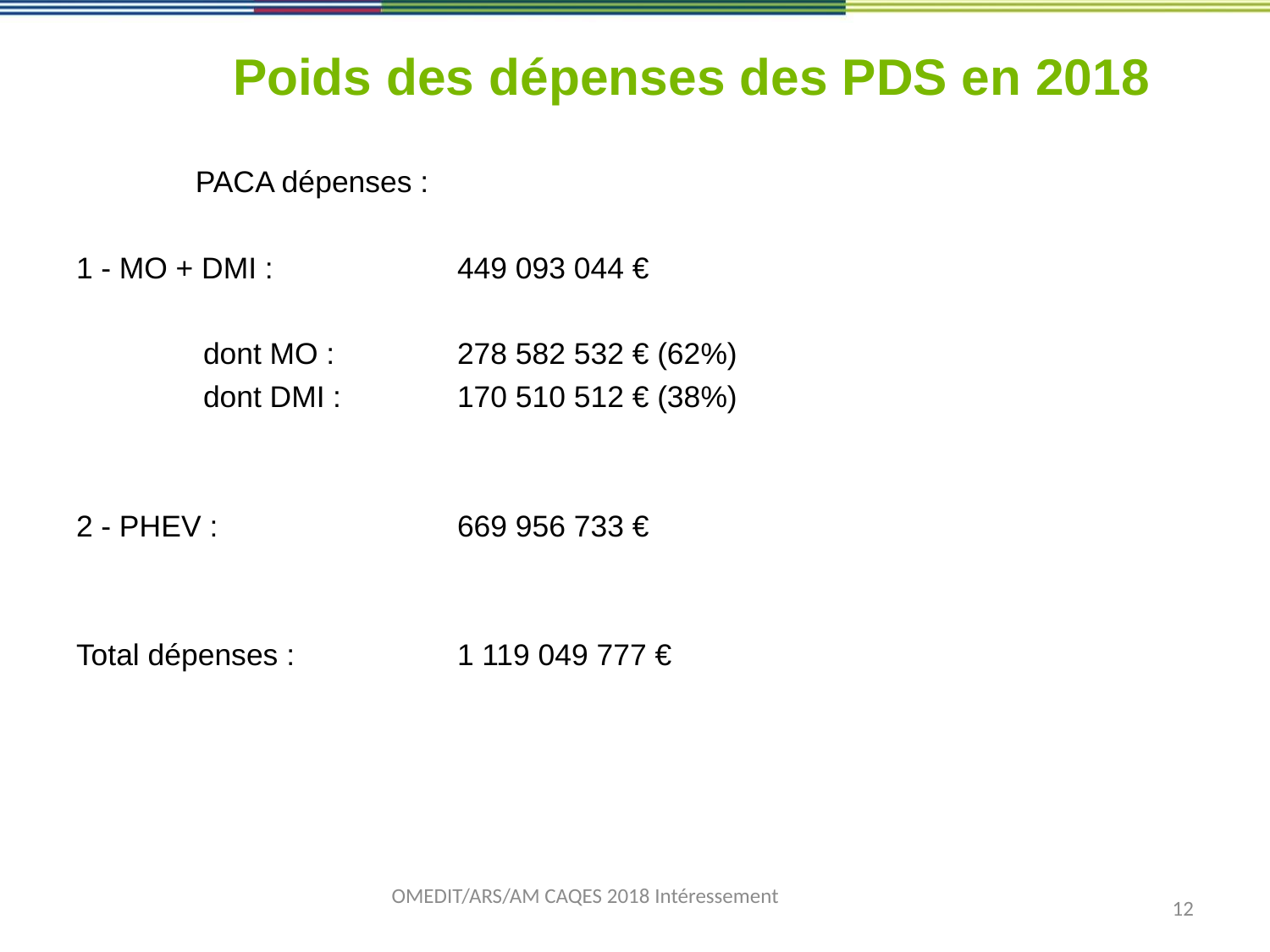

# Poids des dépenses des PDS en 2018
PACA dépenses :

1 - MO + DMI : 		449 093 044 €

	dont MO : 	278 582 532 € (62%)
	dont DMI : 	170 510 512 € (38%)

2 - PHEV : 		669 956 733 €

Total dépenses : 		1 119 049 777 €

OMEDIT/ARS/AM CAQES 2018 Intéressement

12